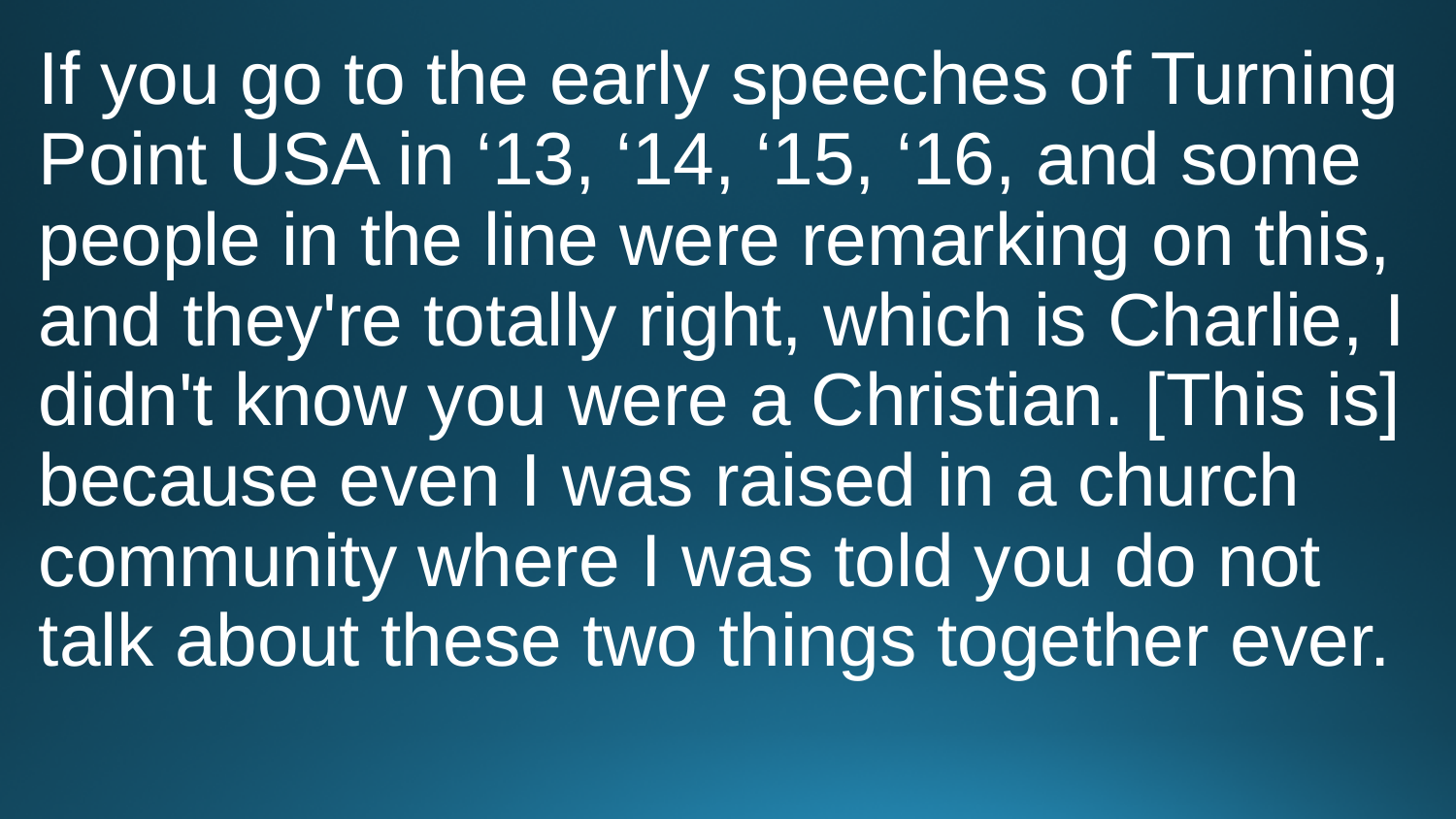

If you go to the early speeches of Turning Point USA in ‘13, ‘14, ‘15, ‘16, and some people in the line were remarking on this, and they're totally right, which is Charlie, I didn't know you were a Christian. [This is] because even I was raised in a church community where I was told you do not talk about these two things together ever.